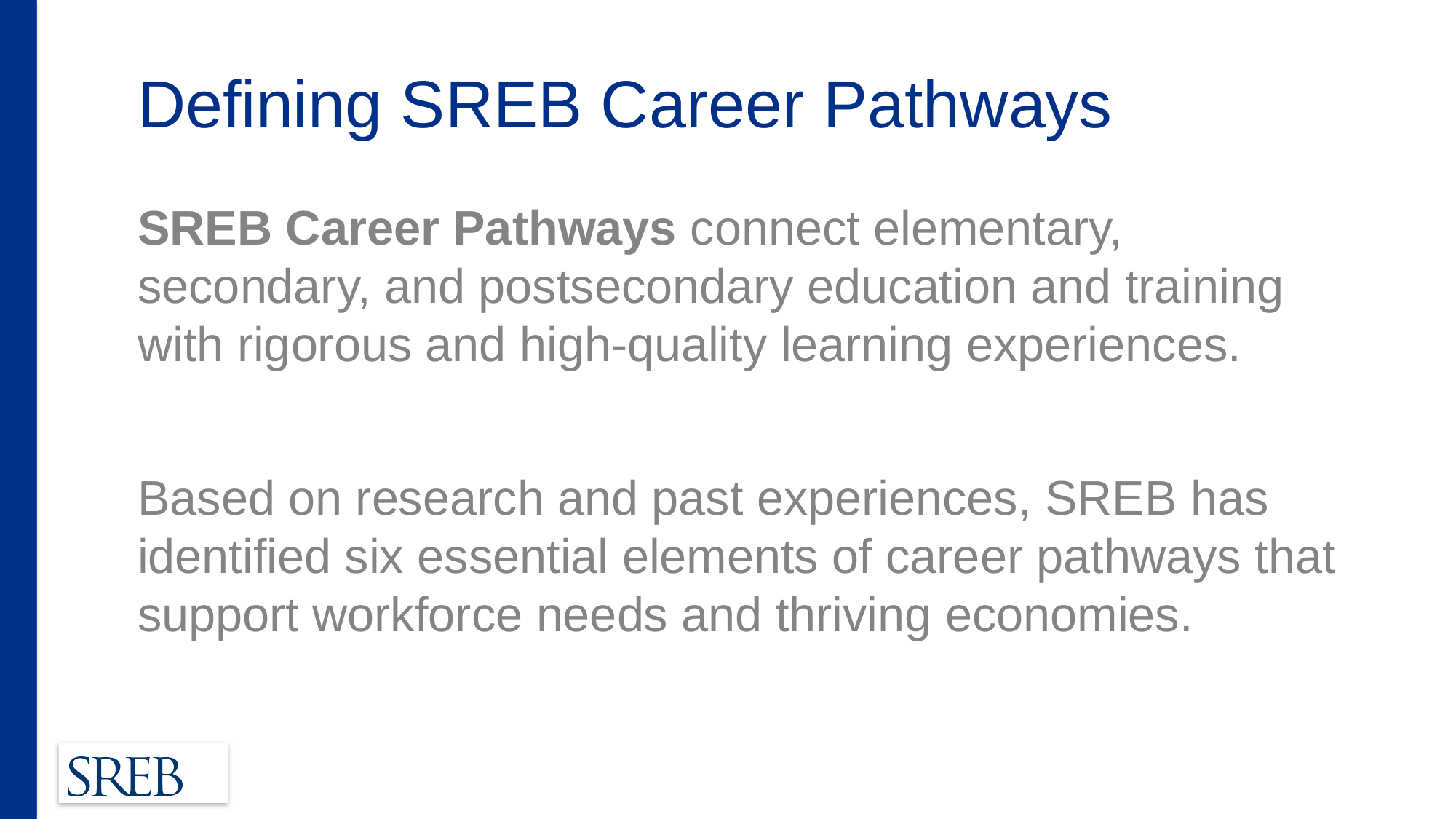

# Defining SREB Career Pathways
SREB Career Pathways connect elementary, secondary, and postsecondary education and training with rigorous and high-quality learning experiences.

Based on research and past experiences, SREB has identified six essential elements of career pathways that support workforce needs and thriving economies.